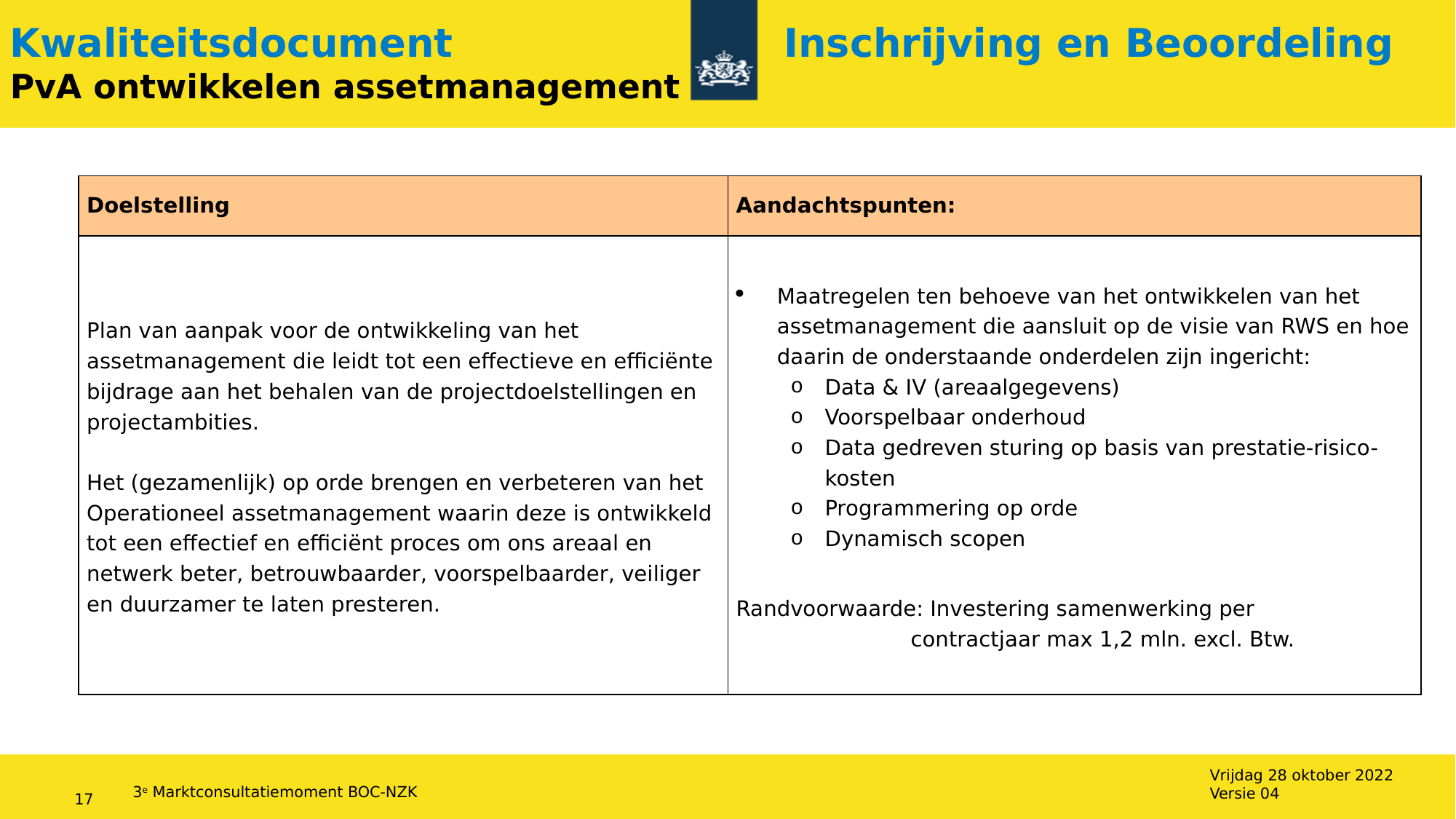

Kwaliteitsdocument                        Inschrijving en Beoordeling
PvA ontwikkelen assetmanagement
| Doelstelling | Aandachtspunten: |
| --- | --- |
| Plan van aanpak voor de ontwikkeling van het assetmanagement die leidt tot een effectieve en efficiënte bijdrage aan het behalen van de projectdoelstellingen en projectambities. Het (gezamenlijk) op orde brengen en verbeteren van het Operationeel assetmanagement waarin deze is ontwikkeld tot een effectief en efficiënt proces om ons areaal en netwerk beter, betrouwbaarder, voorspelbaarder, veiliger en duurzamer te laten presteren. | Maatregelen ten behoeve van het ontwikkelen van het assetmanagement die aansluit op de visie van RWS en hoe daarin de onderstaande onderdelen zijn ingericht: Data & IV (areaalgegevens) Voorspelbaar onderhoud Data gedreven sturing op basis van prestatie-risico-kosten Programmering op orde Dynamisch scopen Randvoorwaarde: Investering samenwerking per contractjaar max 1,2 mln. excl. Btw. |
Vrijdag 28 oktober 2022
Versie 04
3e Marktconsultatiemoment BOC-NZK